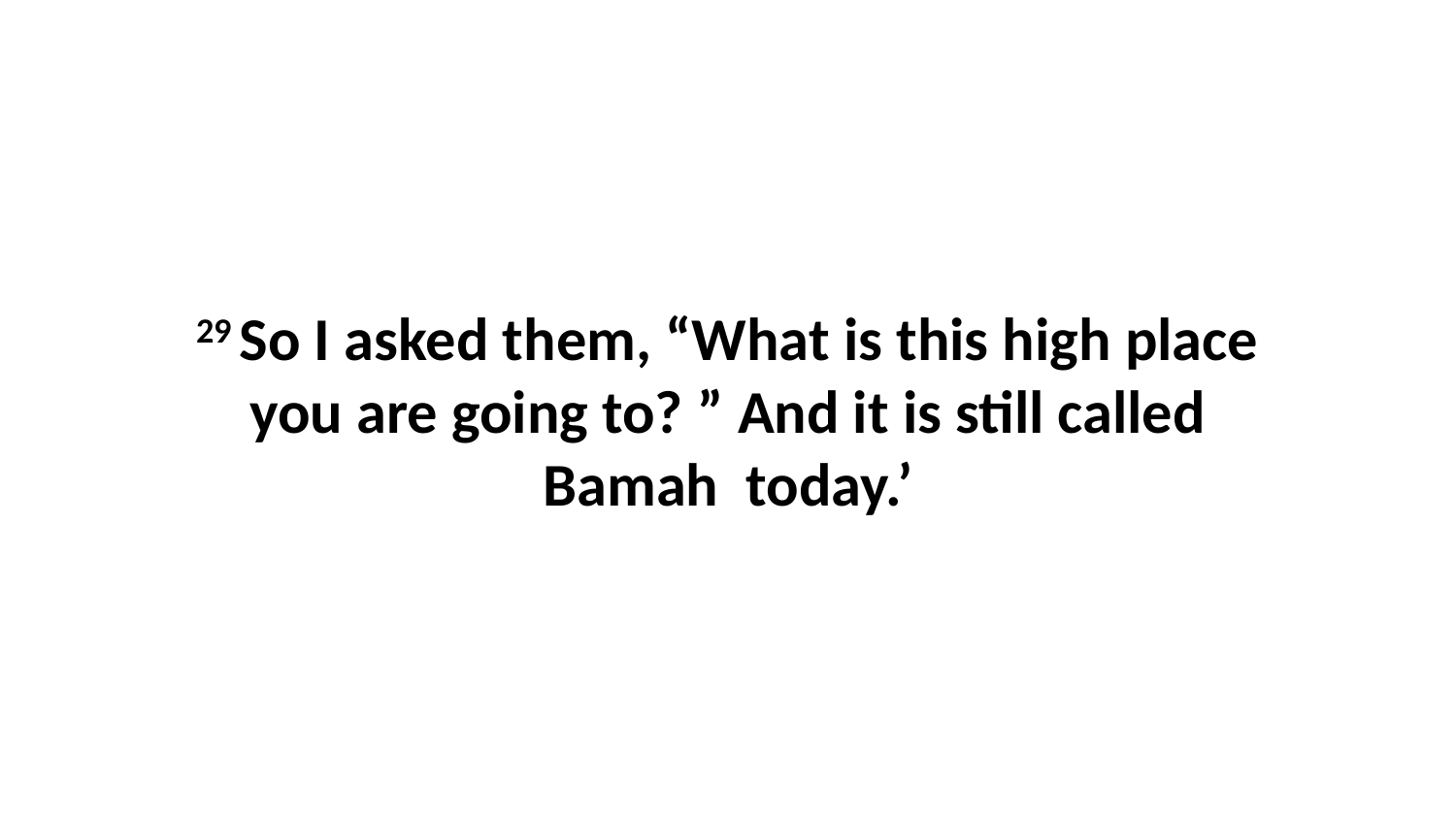

29 So I asked them, “What is this high place you are going to? ” And it is still called Bamah  today.’